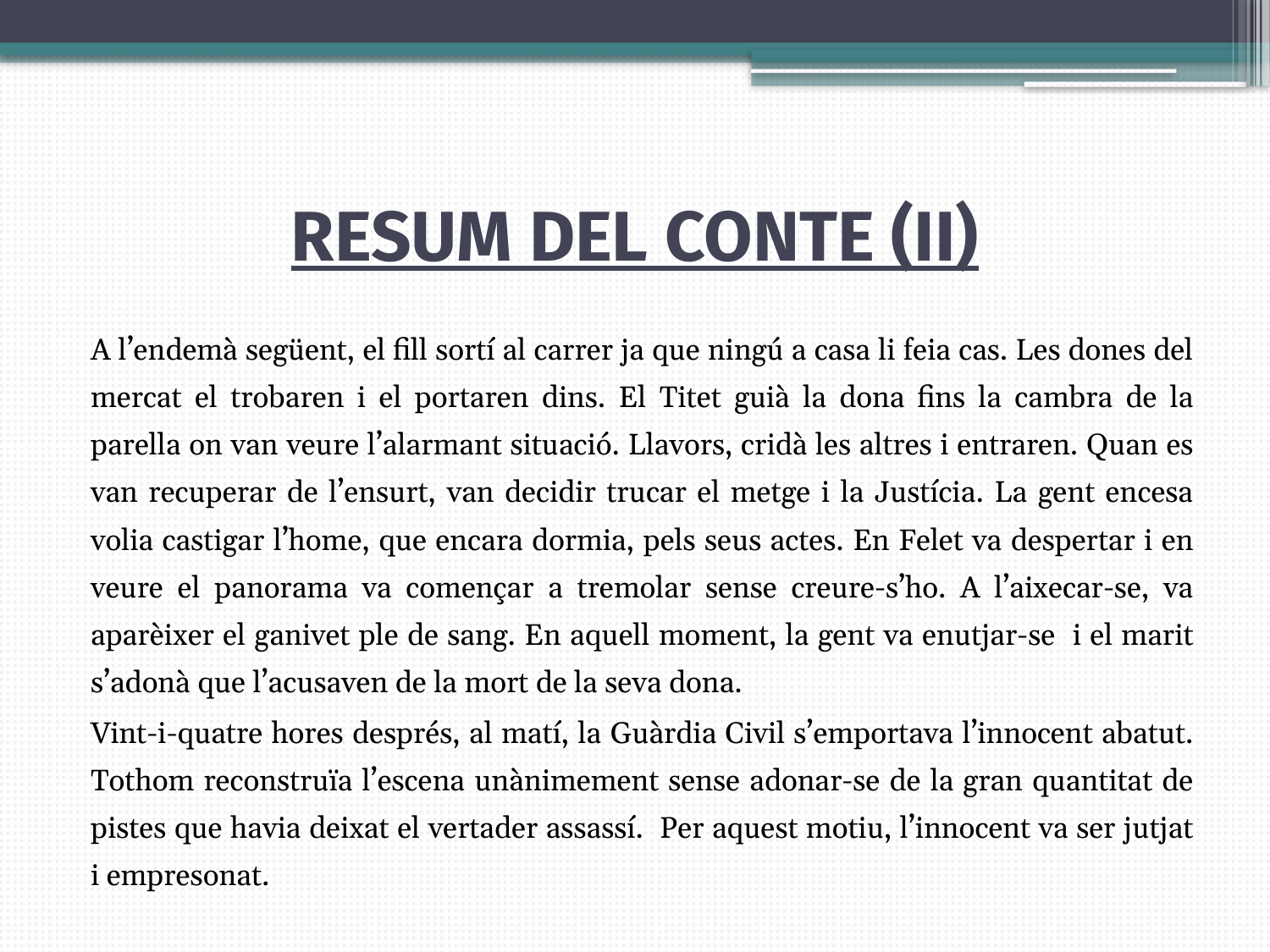

# RESUM DEL CONTE (II)
A l’endemà següent, el fill sortí al carrer ja que ningú a casa li feia cas. Les dones del mercat el trobaren i el portaren dins. El Titet guià la dona fins la cambra de la parella on van veure l’alarmant situació. Llavors, cridà les altres i entraren. Quan es van recuperar de l’ensurt, van decidir trucar el metge i la Justícia. La gent encesa volia castigar l’home, que encara dormia, pels seus actes. En Felet va despertar i en veure el panorama va començar a tremolar sense creure-s’ho. A l’aixecar-se, va aparèixer el ganivet ple de sang. En aquell moment, la gent va enutjar-se  i el marit s’adonà que l’acusaven de la mort de la seva dona.
Vint-i-quatre hores després, al matí, la Guàrdia Civil s’emportava l’innocent abatut. Tothom reconstruïa l’escena unànimement sense adonar-se de la gran quantitat de pistes que havia deixat el vertader assassí.  Per aquest motiu, l’innocent va ser jutjat i empresonat.